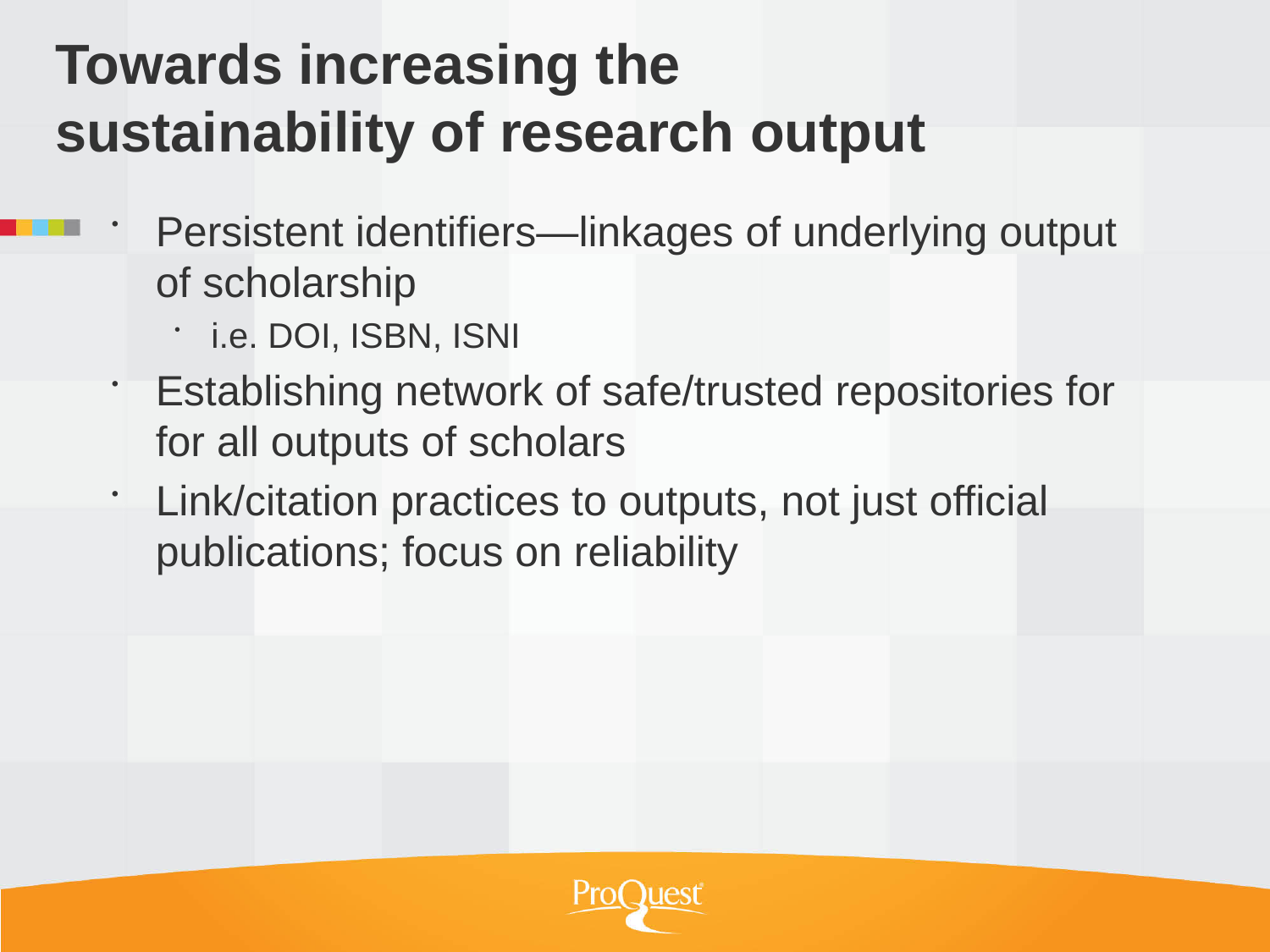

# Towards increasing the sustainability of research output
Persistent identifiers—linkages of underlying output of scholarship
i.e. DOI, ISBN, ISNI
Establishing network of safe/trusted repositories for for all outputs of scholars
Link/citation practices to outputs, not just official publications; focus on reliability